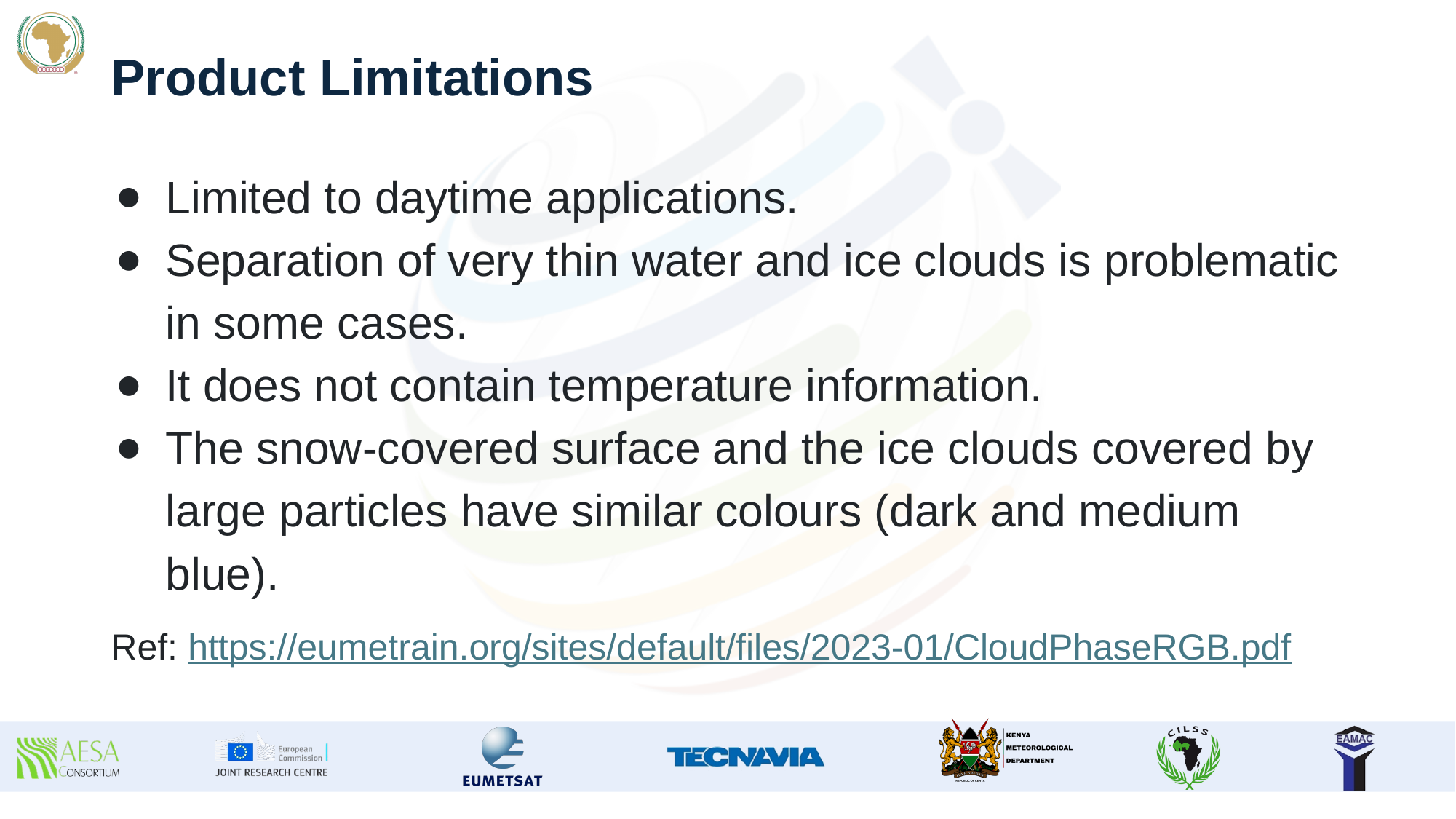

# Product Limitations
Limited to daytime applications.
Separation of very thin water and ice clouds is problematic in some cases.
It does not contain temperature information.
The snow-covered surface and the ice clouds covered by large particles have similar colours (dark and medium blue).
Ref: https://eumetrain.org/sites/default/files/2023-01/CloudPhaseRGB.pdf